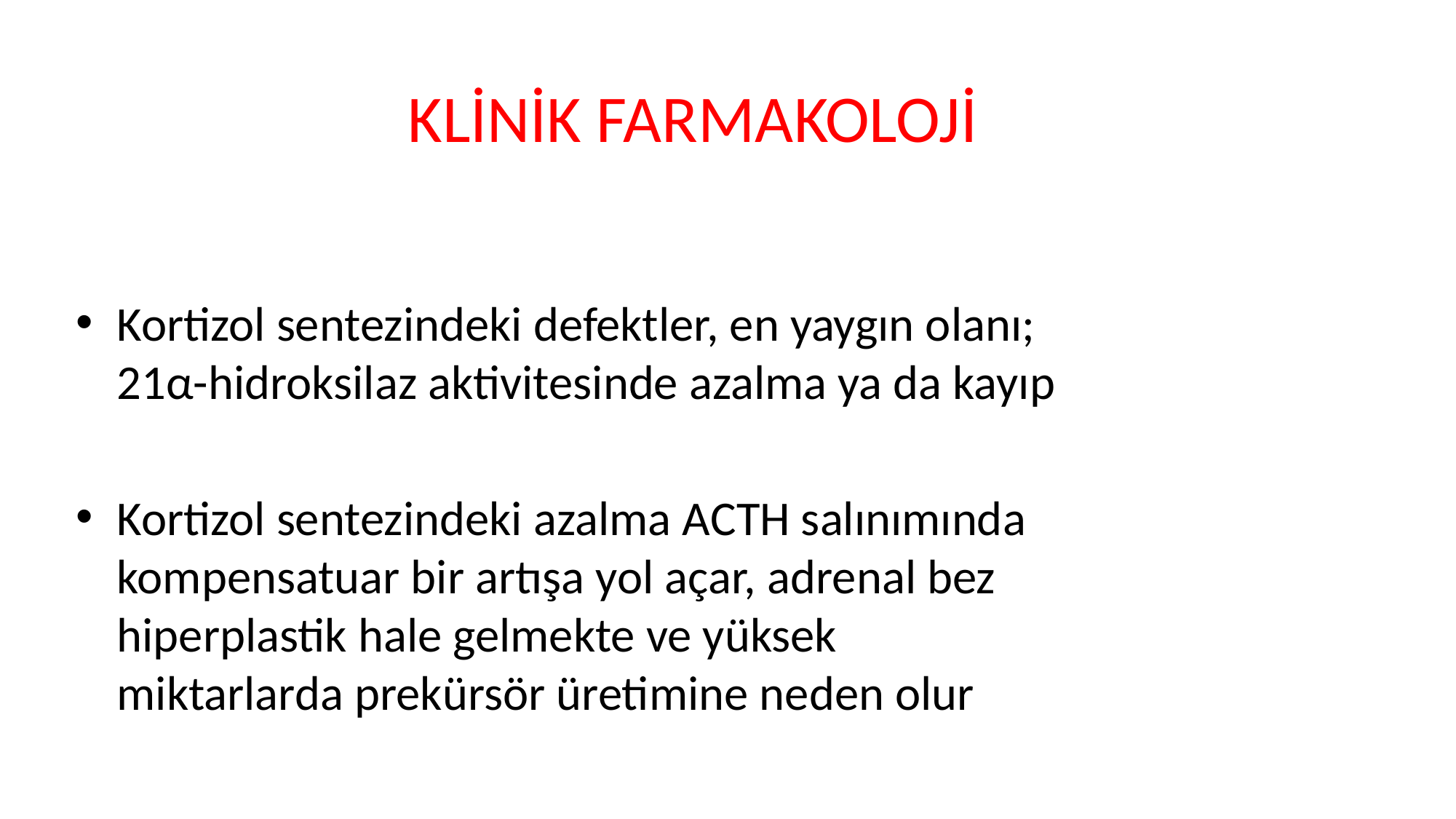

# KLİNİK FARMAKOLOJİ

Kortizol sentezindeki defektler, en yaygın olanı; 21α-hidroksilaz aktivitesinde azalma ya da kayıp

Kortizol sentezindeki azalma ACTH salınımında kompensatuar bir artışa yol açar, adrenal bez hiperplastik hale gelmekte ve yüksek miktarlarda prekürsör üretimine neden olur